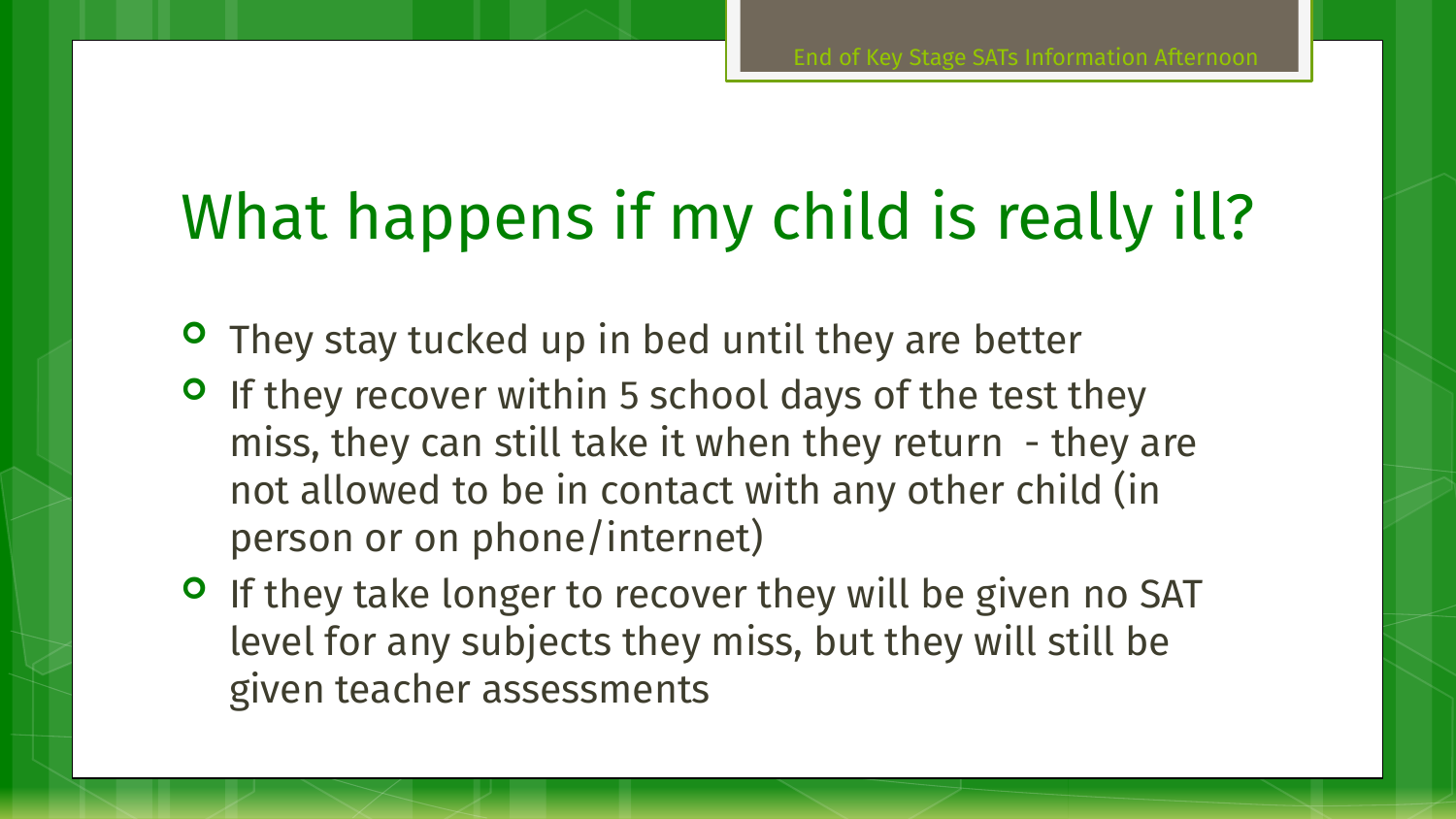

End of Key Stage SATs Information Afternoon
# What happens if my child is really ill?
They stay tucked up in bed until they are better
If they recover within 5 school days of the test they miss, they can still take it when they return  - they are not allowed to be in contact with any other child (in person or on phone/internet)
If they take longer to recover they will be given no SAT level for any subjects they miss, but they will still be given teacher assessments